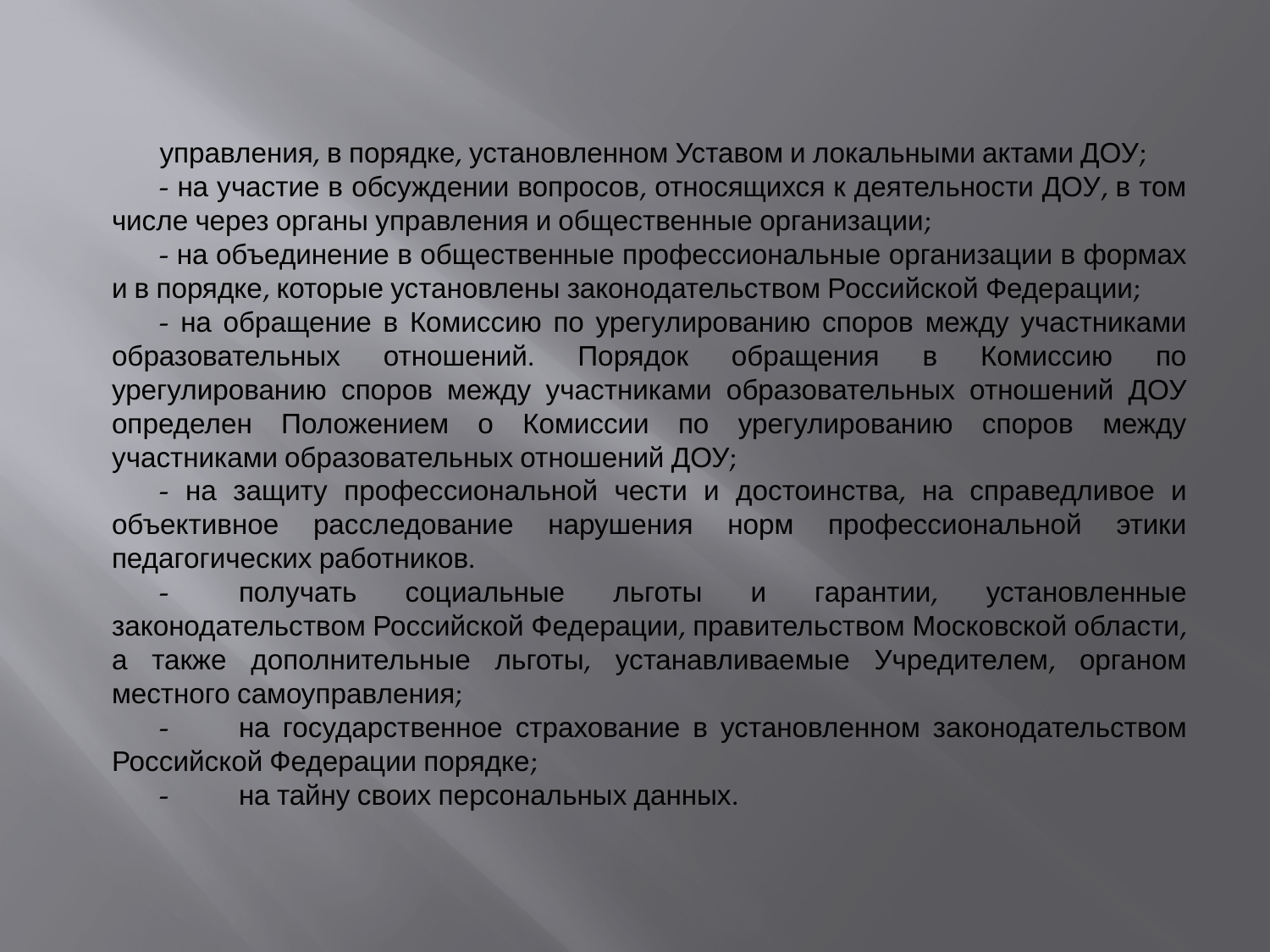

управления, в порядке, установленном Уставом и локальными актами ДОУ;
- на участие в обсуждении вопросов, относящихся к деятельности ДОУ, в том числе через органы управления и общественные организации;
- на объединение в общественные профессиональные организации в формах и в порядке, которые установлены законодательством Российской Федерации;
- на обращение в Комиссию по урегулированию споров между участниками образовательных отношений. Порядок обращения в Комиссию по урегулированию споров между участниками образовательных отношений ДОУ определен Положением о Комиссии по урегулированию споров между участниками образовательных отношений ДОУ;
- на защиту профессиональной чести и достоинства, на справедливое и объективное расследование нарушения норм профессиональной этики педагогических работников.
-	получать социальные льготы и гарантии, установленные законодательством Российской Федерации, правительством Московской области, а также дополнительные льготы, устанавливаемые Учредителем, органом местного самоуправления;
-	на государственное страхование в установленном законодательством Российской Федерации порядке;
-	на тайну своих персональных данных.